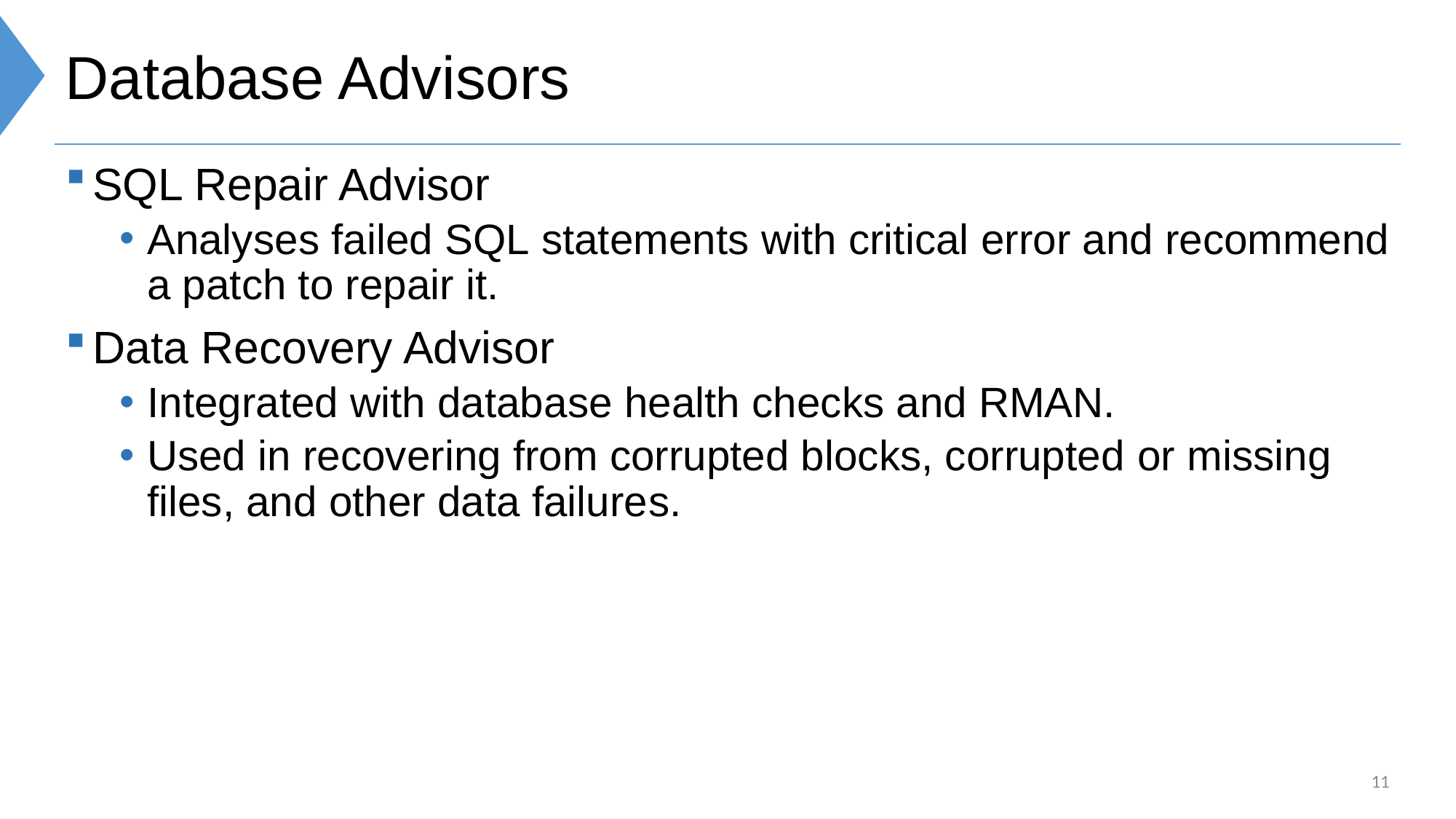

# Database Advisors
SQL Repair Advisor
Analyses failed SQL statements with critical error and recommend a patch to repair it.
Data Recovery Advisor
Integrated with database health checks and RMAN.
Used in recovering from corrupted blocks, corrupted or missing files, and other data failures.
11